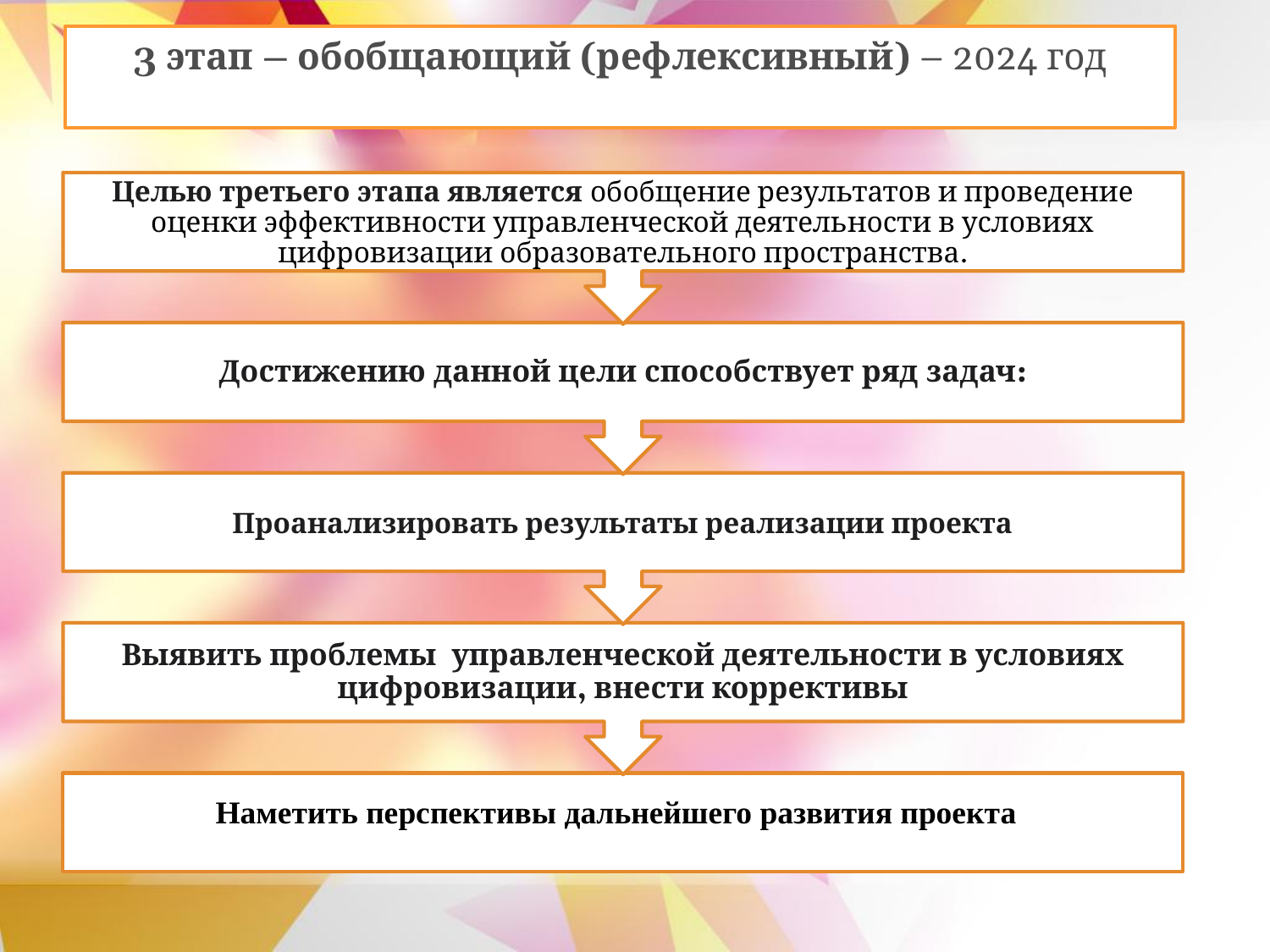

3 этап – обобщающий (рефлексивный) – 2024 год

Целью третьего этапа является обобщение результатов и проведение оценки эффективности управленческой деятельности в условиях цифровизации образовательного пространства.

Достижению данной цели способствует ряд задач:

Проанализировать результаты реализации проекта

Выявить проблемы  управленческой деятельности в условиях цифровизации, внести коррективы

Наметить перспективы дальнейшего развития проекта